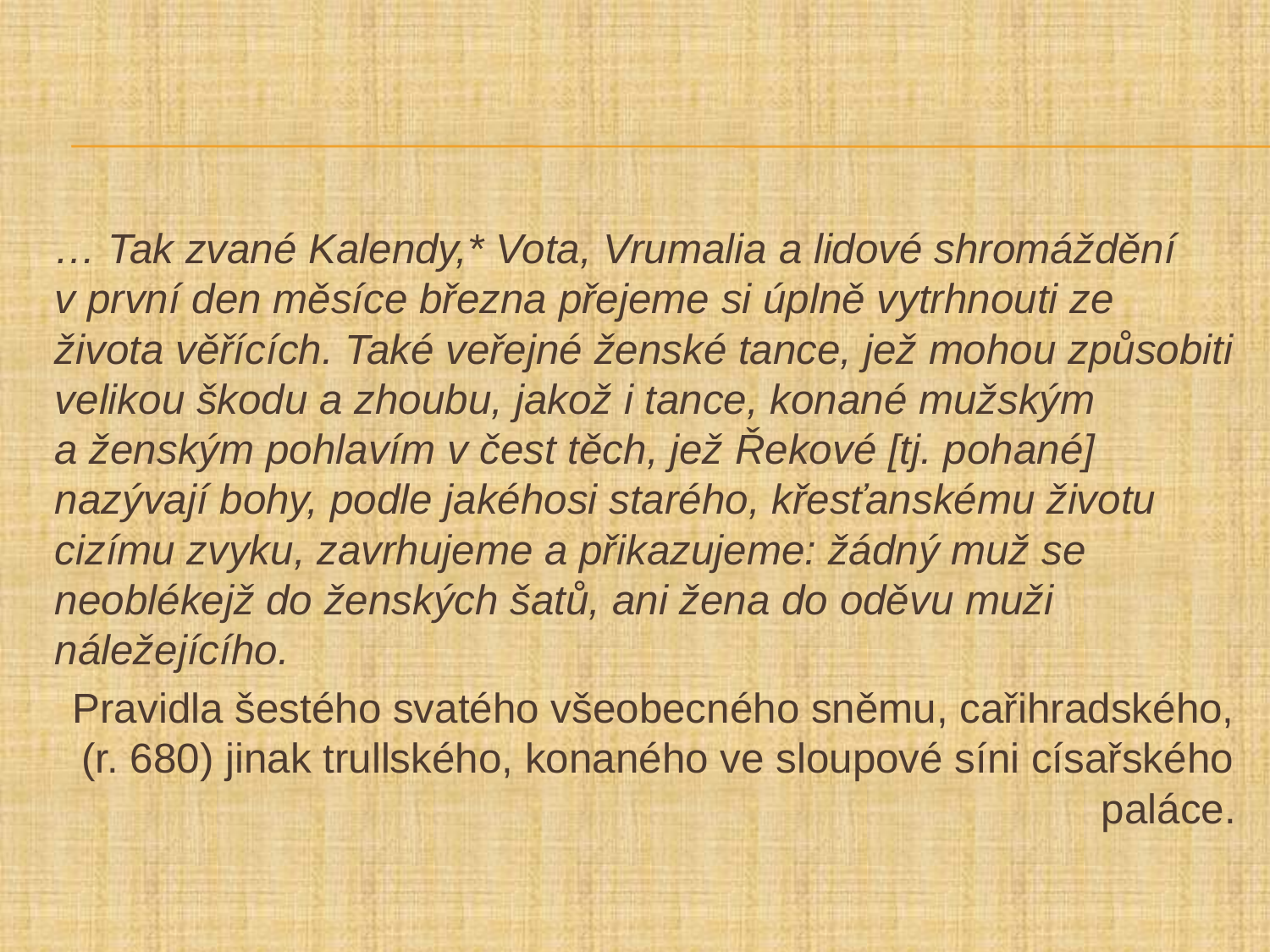

#
… Tak zvané Kalendy,* Vota, Vrumalia a lidové shromáždění v první den měsíce března přejeme si úplně vytrhnouti ze života věřících. Také veřejné ženské tance, jež mohou způsobiti velikou škodu a zhoubu, jakož i tance, konané mužským a ženským pohlavím v čest těch, jež Řekové [tj. pohané] nazývají bohy, podle jakéhosi starého, křesťanskému životu cizímu zvyku, zavrhujeme a přikazujeme: žádný muž se neoblékejž do ženských šatů, ani žena do oděvu muži náležejícího.
Pravidla šestého svatého všeobecného sněmu, cařihradského, (r. 680) jinak trullského, konaného ve sloupové síni císařského paláce.